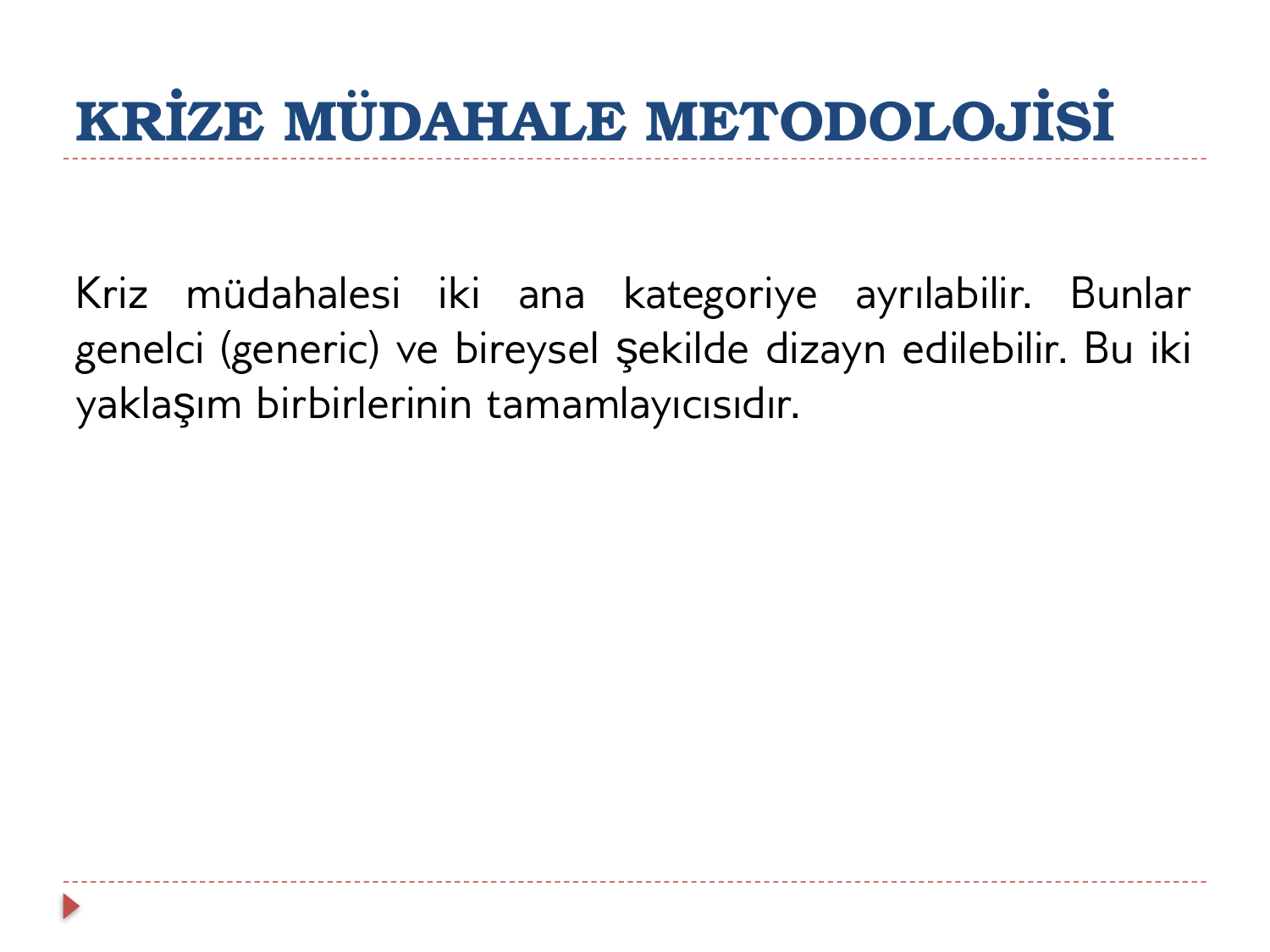

# KRİZE MÜDAHALE METODOLOJİSİ
Kriz müdahalesi iki ana kategoriye ayrılabilir. Bunlar genelci (generic) ve bireysel şekilde dizayn edilebilir. Bu iki yaklaşım birbirlerinin tamamlayıcısıdır.